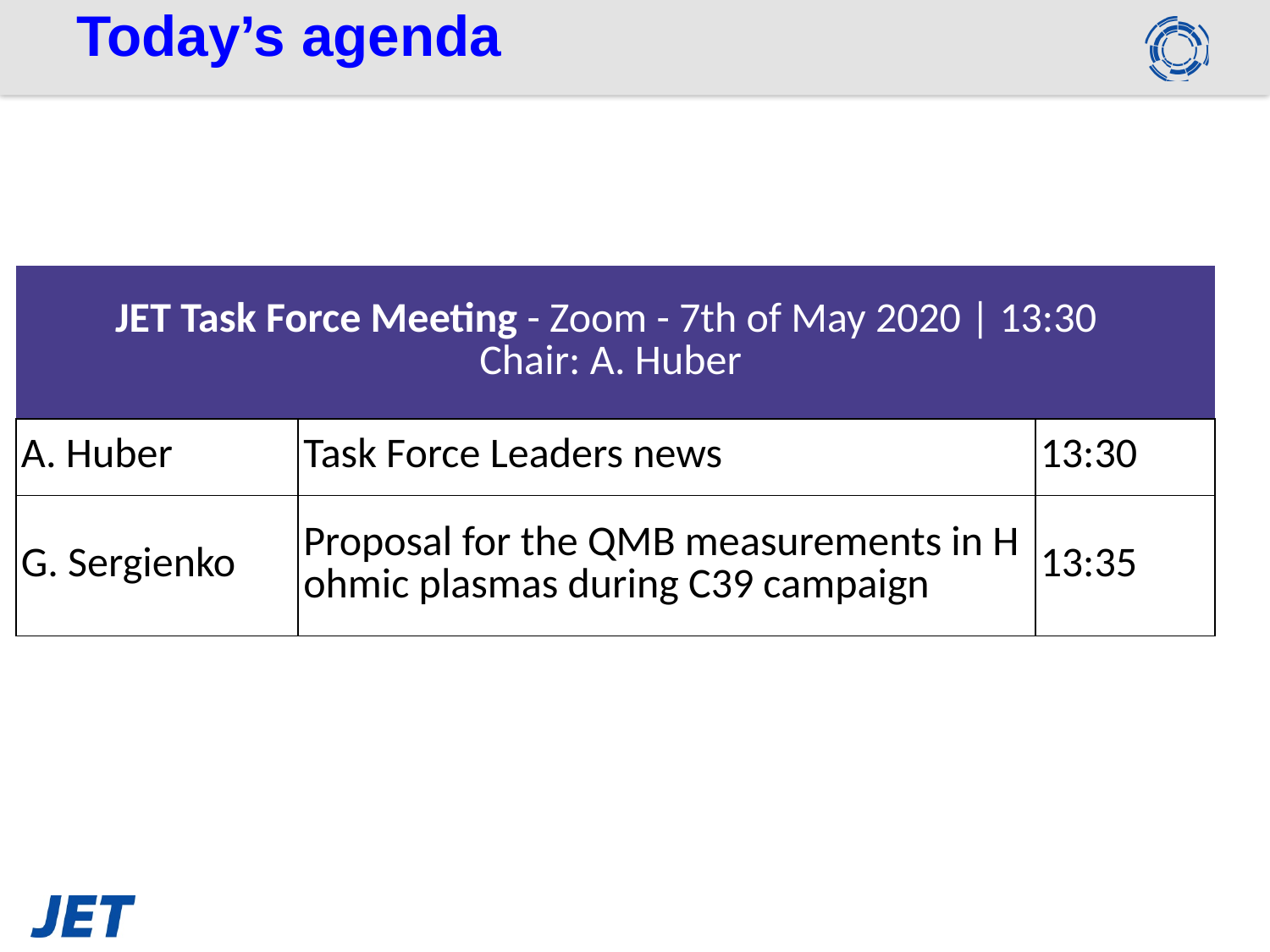

# Today’s agenda
| JET Task Force Meeting - Zoom - 7th of May 2020 | 13:30 Chair: A. Huber |  |  |
| --- | --- | --- |
| A. Huber | Task Force Leaders news | 13:30 |
| G. Sergienko | Proposal for the QMB measurements in H ohmic plasmas during C39 campaign | 13:35 |